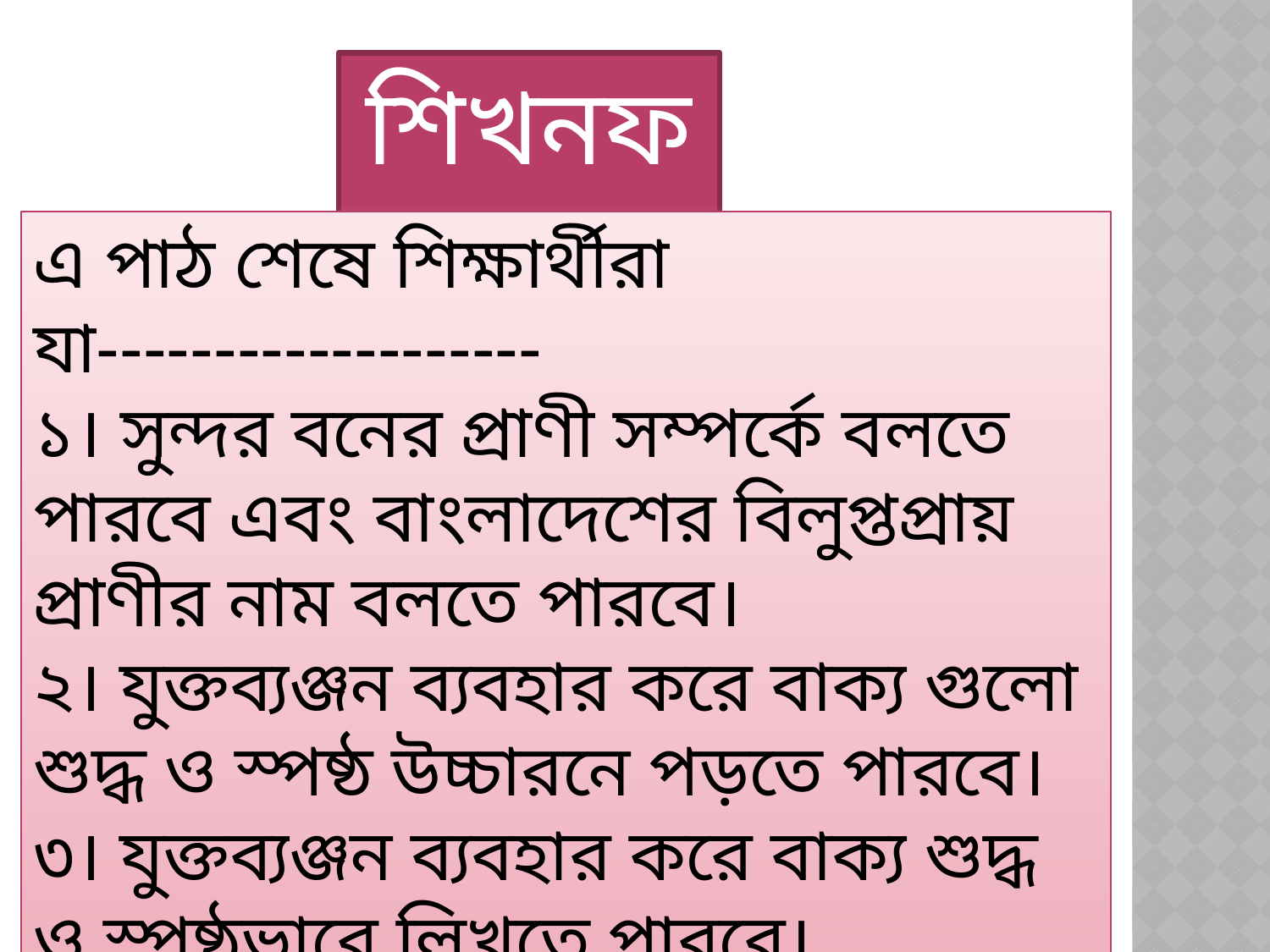

শিখনফল
এ পাঠ শেষে শিক্ষার্থীরা যা-------------------
১। সুন্দর বনের প্রাণী সম্পর্কে বলতে পারবে এবং বাংলাদেশের বিলুপ্তপ্রায় প্রাণীর নাম বলতে পারবে।
২। যুক্তব্যঞ্জন ব্যবহার করে বাক্য গুলো শুদ্ধ ও স্পষ্ঠ উচ্চারনে পড়তে পারবে।
৩। যুক্তব্যঞ্জন ব্যবহার করে বাক্য শুদ্ধ ও স্পষ্ঠভাবে লিখতে পারবে।